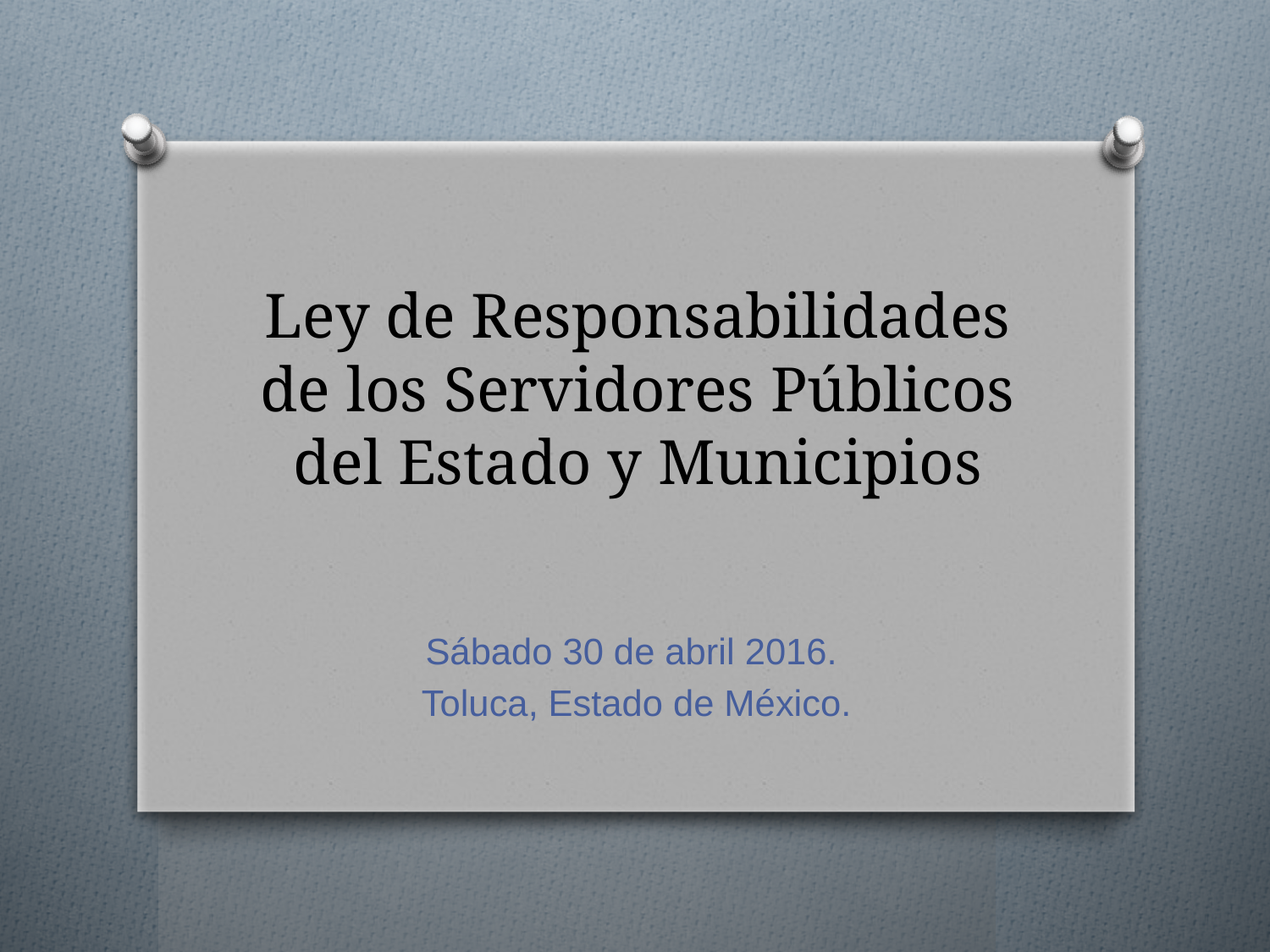

# Ley de Responsabilidades de los Servidores Públicos del Estado y Municipios

Sábado 30 de abril 2016.
Toluca, Estado de México.